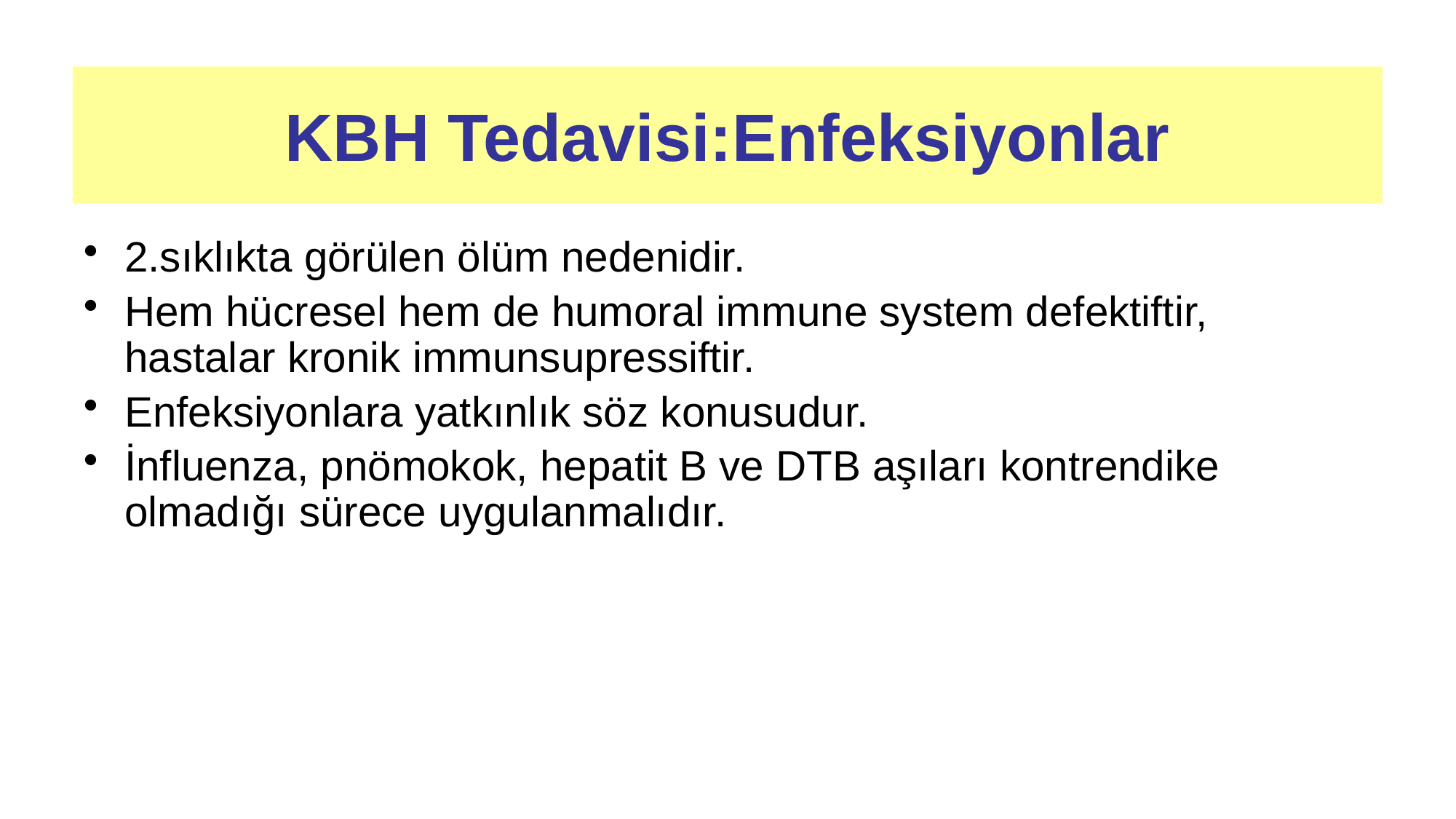

# KBH Tedavisi:Enfeksiyonlar
2.sıklıkta görülen ölüm nedenidir.
Hem hücresel hem de humoral immune system defektiftir, hastalar kronik immunsupressiftir.
Enfeksiyonlara yatkınlık söz konusudur.
İnfluenza, pnömokok, hepatit B ve DTB aşıları kontrendike olmadığı sürece uygulanmalıdır.